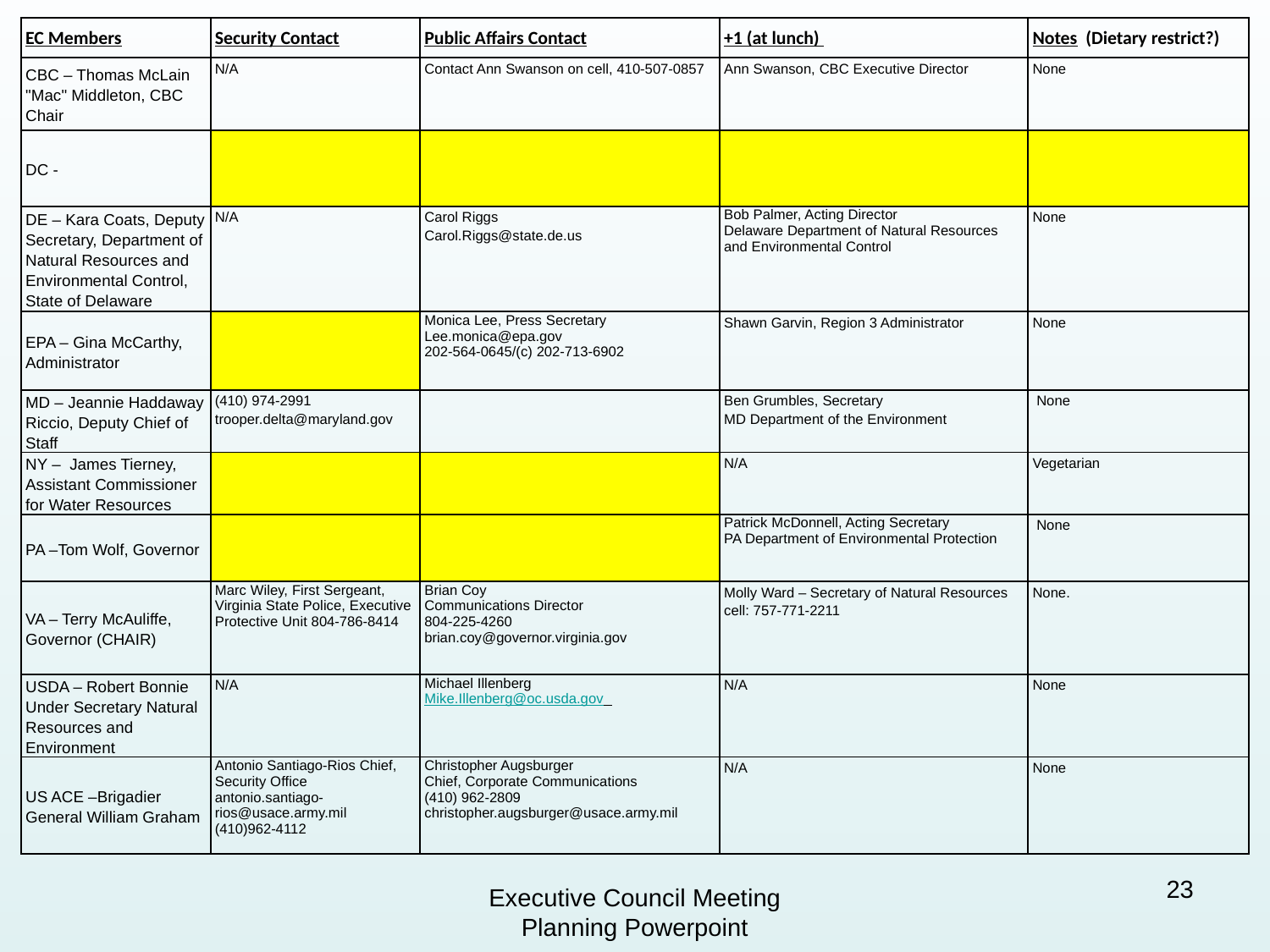

| EC Members | Security Contact | Public Affairs Contact | +1 (at lunch) | Notes (Dietary restrict?) |
| --- | --- | --- | --- | --- |
| CBC – Thomas McLain "Mac" Middleton, CBC Chair | N/A | Contact Ann Swanson on cell, 410-507-0857 | Ann Swanson, CBC Executive Director | None |
| DC - |  |  |  |  |
| DE – Kara Coats, Deputy Secretary, Department of Natural Resources and Environmental Control, State of Delaware | N/A | Carol Riggs Carol.Riggs@state.de.us | Bob Palmer, Acting Director                 Delaware Department of Natural Resources and Environmental Control | None |
| EPA – Gina McCarthy, Administrator |  | Monica Lee, Press Secretary Lee.monica@epa.gov 202-564-0645/(c) 202-713-6902 | Shawn Garvin, Region 3 Administrator | None |
| MD – Jeannie Haddaway Riccio, Deputy Chief of Staff | (410) 974-2991 trooper.delta@maryland.gov |  | Ben Grumbles, Secretary MD Department of the Environment | None |
| NY – James Tierney, Assistant Commissioner for Water Resources |  |  | N/A | Vegetarian |
| PA –Tom Wolf, Governor |  |  | Patrick McDonnell, Acting Secretary PA Department of Environmental Protection | None |
| VA – Terry McAuliffe, Governor (CHAIR) | Marc Wiley, First Sergeant, Virginia State Police, Executive Protective Unit 804-786-8414 | Brian Coy Communications Director 804-225-4260 brian.coy@governor.virginia.gov | Molly Ward – Secretary of Natural Resources cell: 757-771-2211 | None. |
| USDA – Robert Bonnie Under Secretary Natural Resources and Environment | N/A | Michael Illenberg                   Mike.Illenberg@oc.usda.gov | N/A | None |
| US ACE –Brigadier General William Graham | Antonio Santiago-Rios Chief, Security Office antonio.santiago-rios@usace.army.mil         (410)962-4112 | Christopher Augsburger                           Chief, Corporate Communications            (410) 962-2809  christopher.augsburger@usace.army.mil | N/A | None |
23
Executive Council Meeting Planning Powerpoint